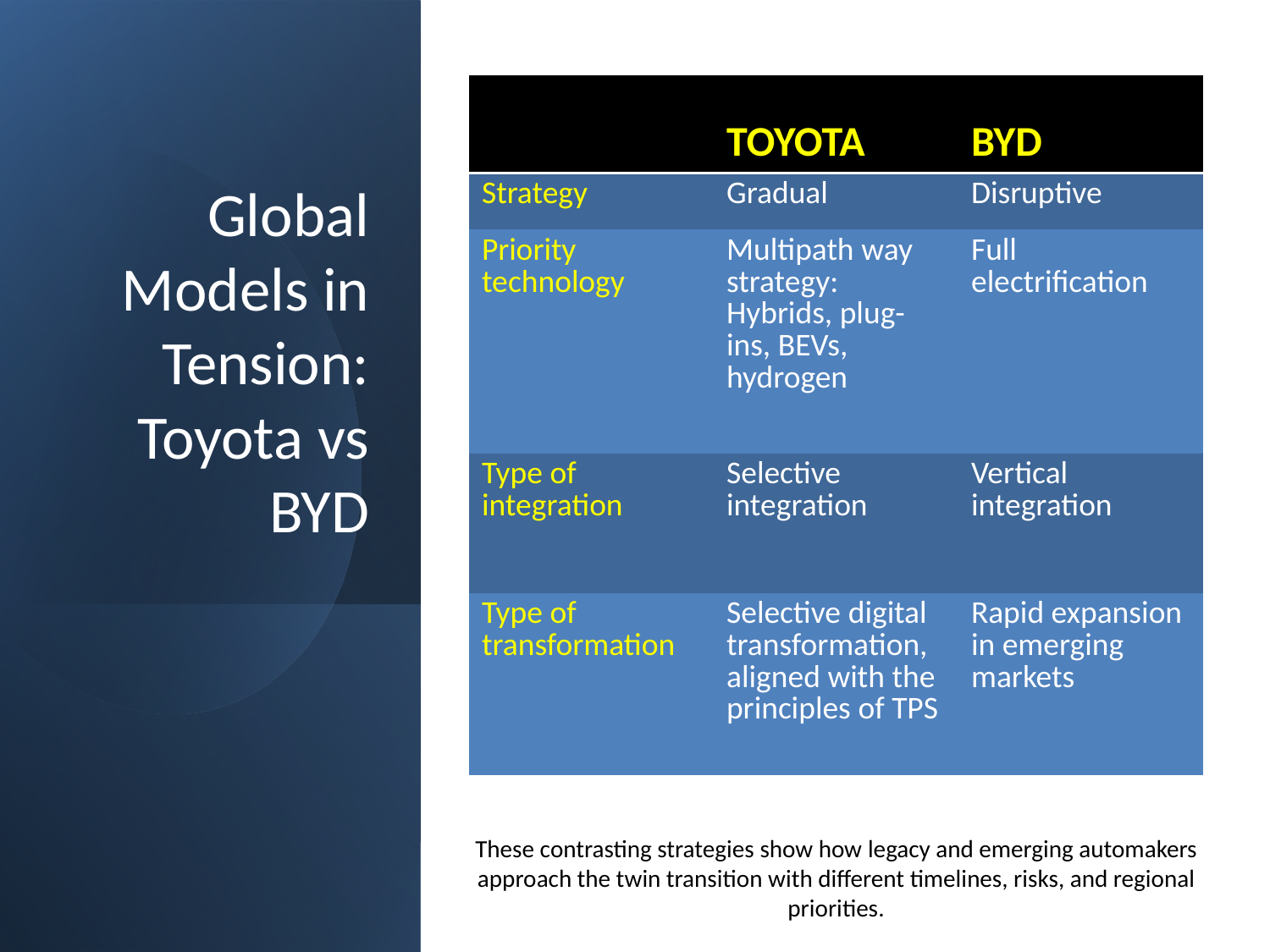

|  | TOYOTA | BYD |
| --- | --- | --- |
| Strategy | Gradual | Disruptive |
| Priority technology | Multipath way strategy: Hybrids, plug-ins, BEVs, hydrogen | Full electrification |
| Type of integration | Selective integration | Vertical integration |
| Type of transformation | Selective digital transformation, aligned with the principles of TPS | Rapid expansion in emerging markets |
# Global Models in Tension: Toyota vs BYD

These contrasting strategies show how legacy and emerging automakers approach the twin transition with different timelines, risks, and regional priorities.